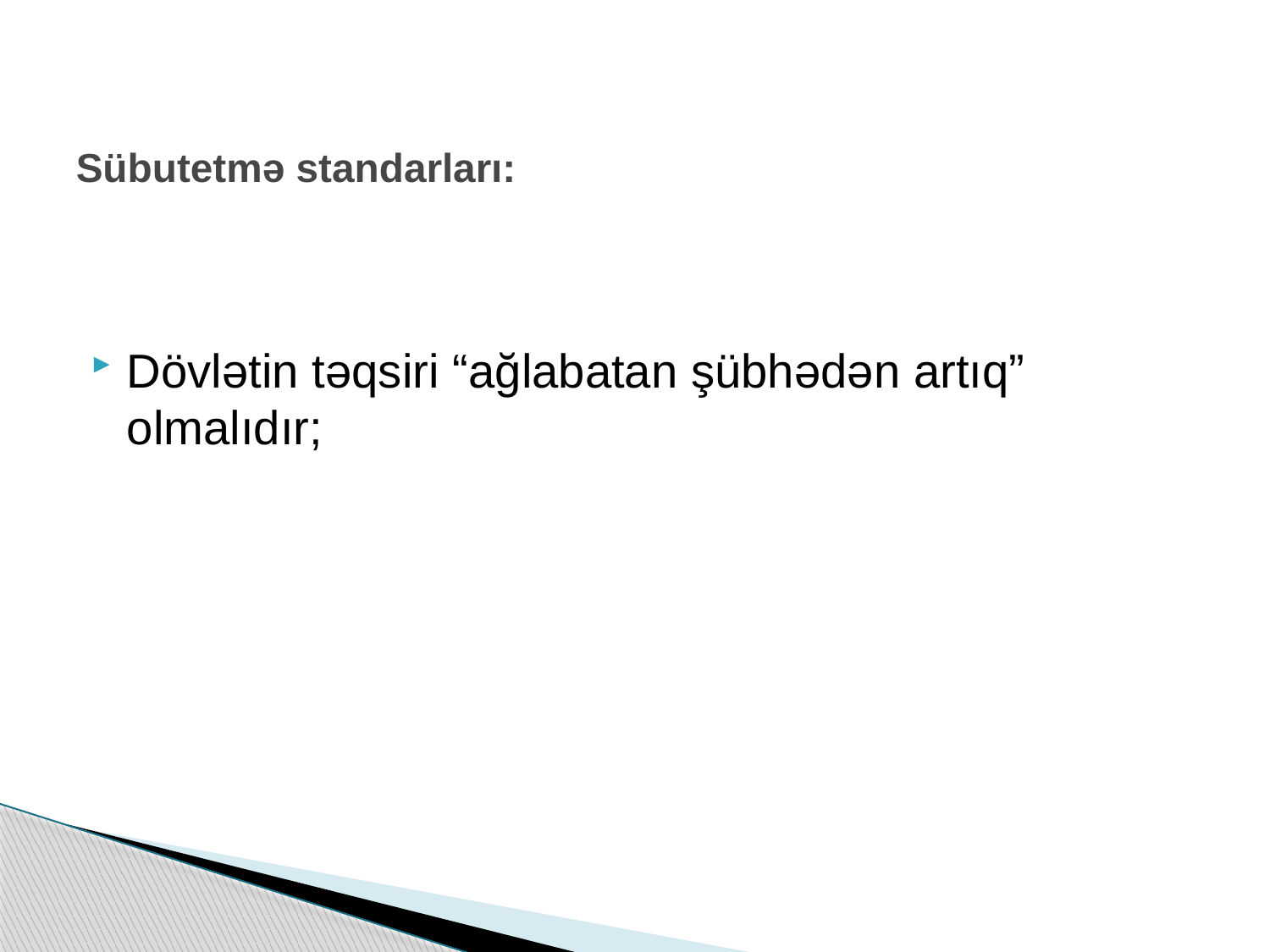

# Sübutetmə standarları:

Dövlətin təqsiri “ağlabatan şübhədən artıq” olmalıdır;